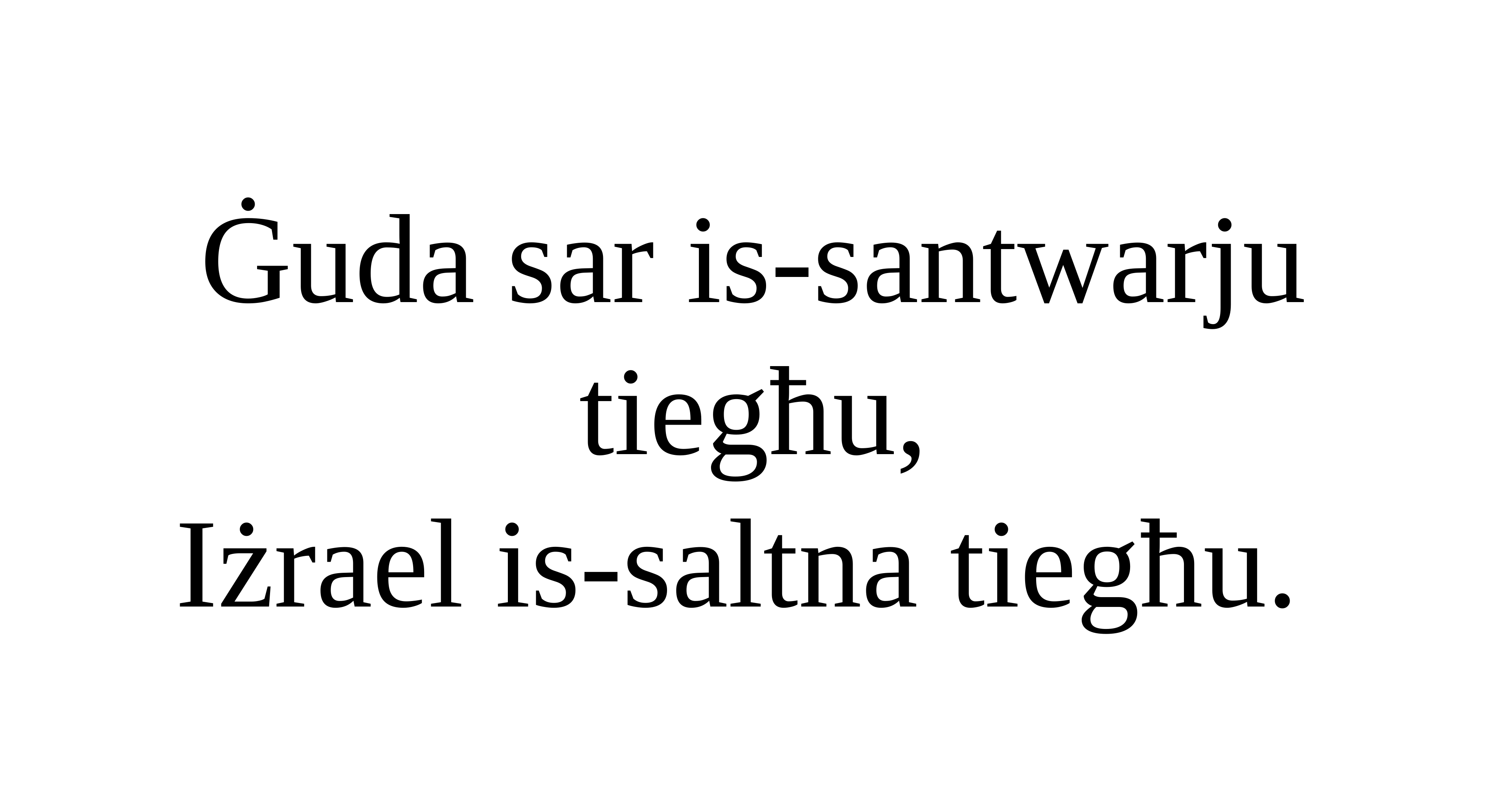

Ġuda sar is-santwarju tiegħu,
Iżrael is-saltna tiegħu.